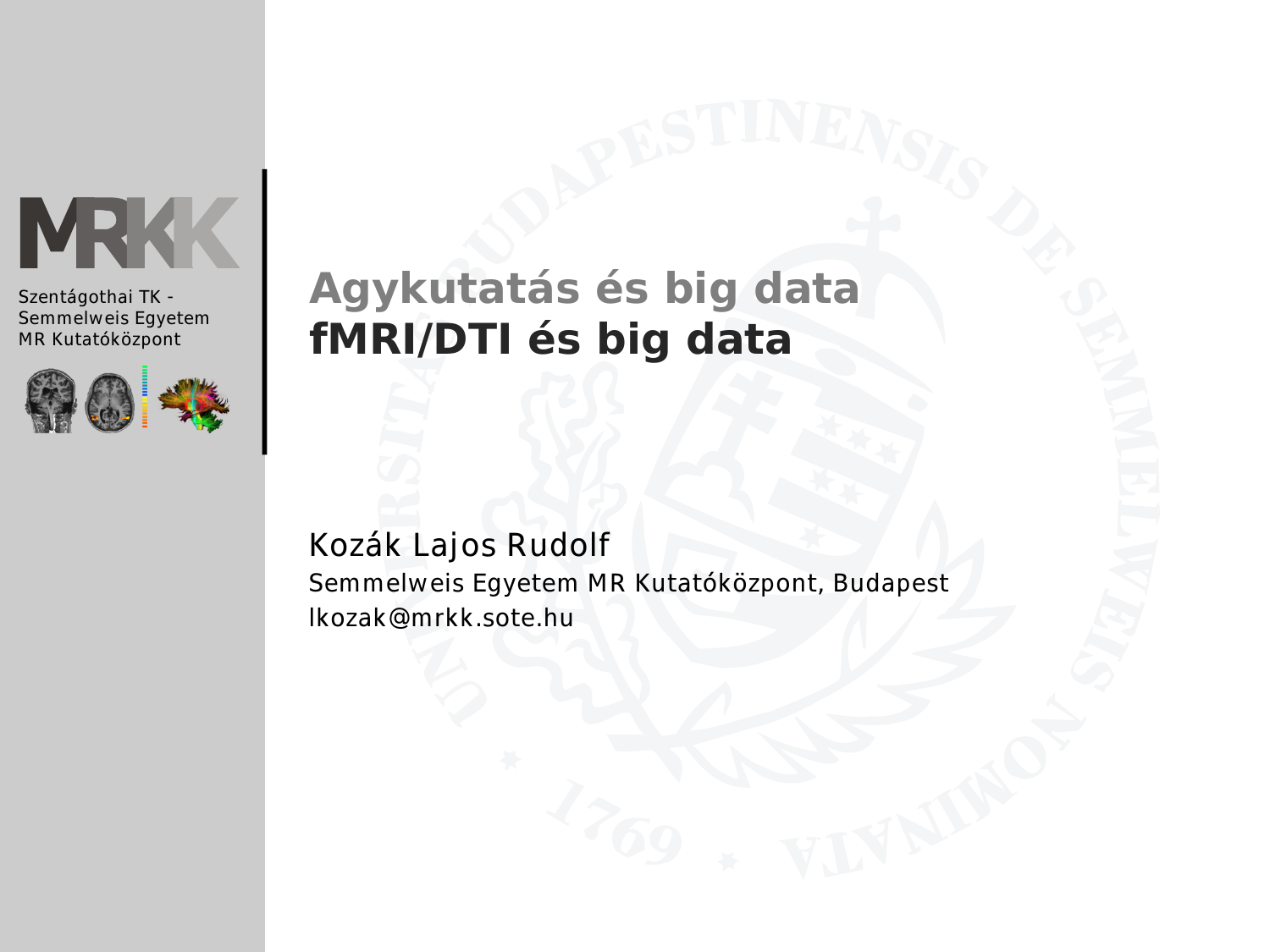

# Agykutatás és big data fMRI/DTI és big data
Kozák Lajos Rudolf
Semmelweis Egyetem MR Kutatóközpont, Budapest
lkozak@mrkk.sote.hu